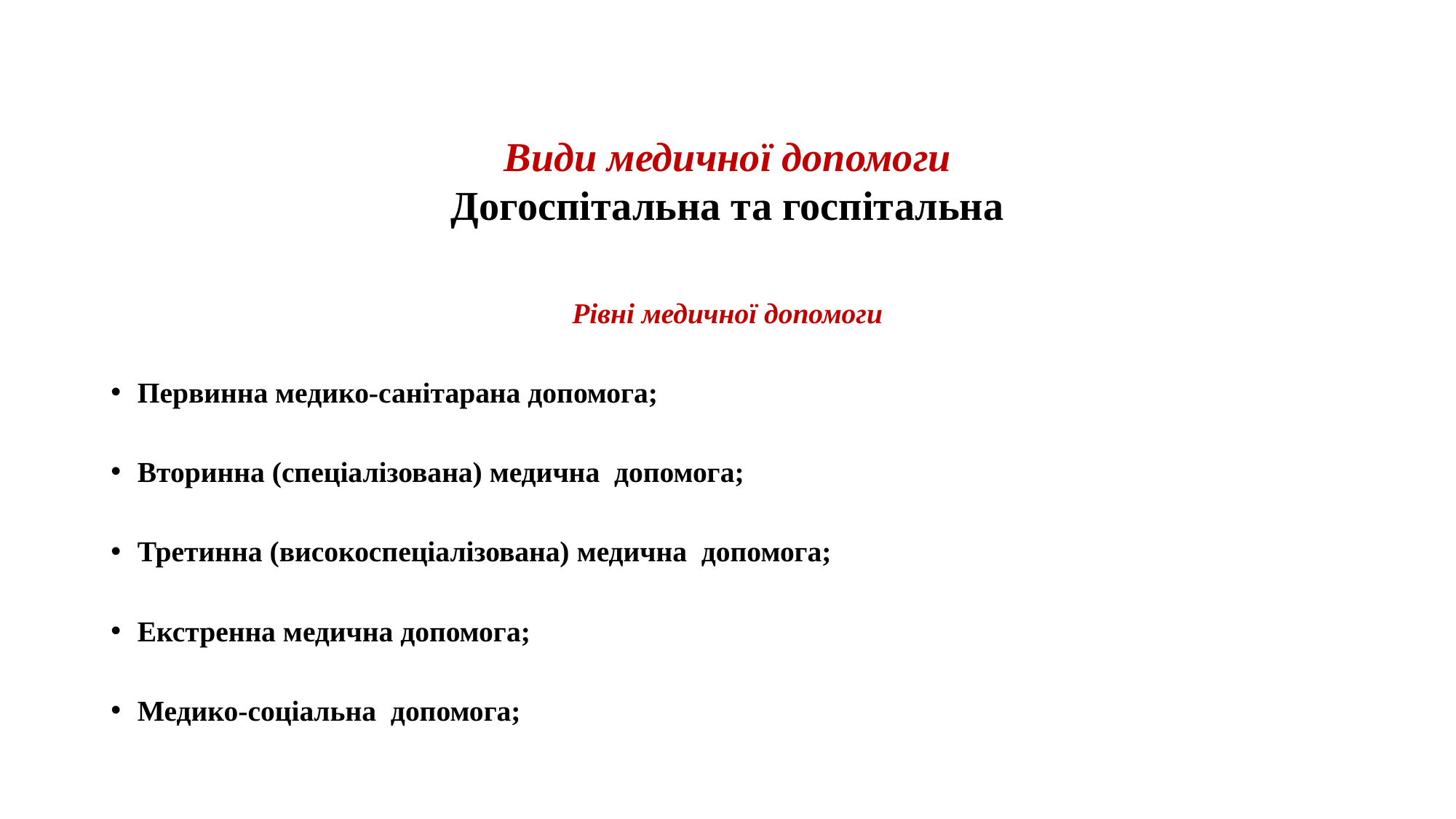

# Види медичної допомоги Догоспітальна та госпітальна
Рівні медичної допомоги
Первинна медико-санітарана допомога;
Вторинна (спеціалізована) медична  допомога;
Третинна (високоспеціалізована) медична  допомога;
Екстренна медична допомога;
Медико-соціальна  допомога;